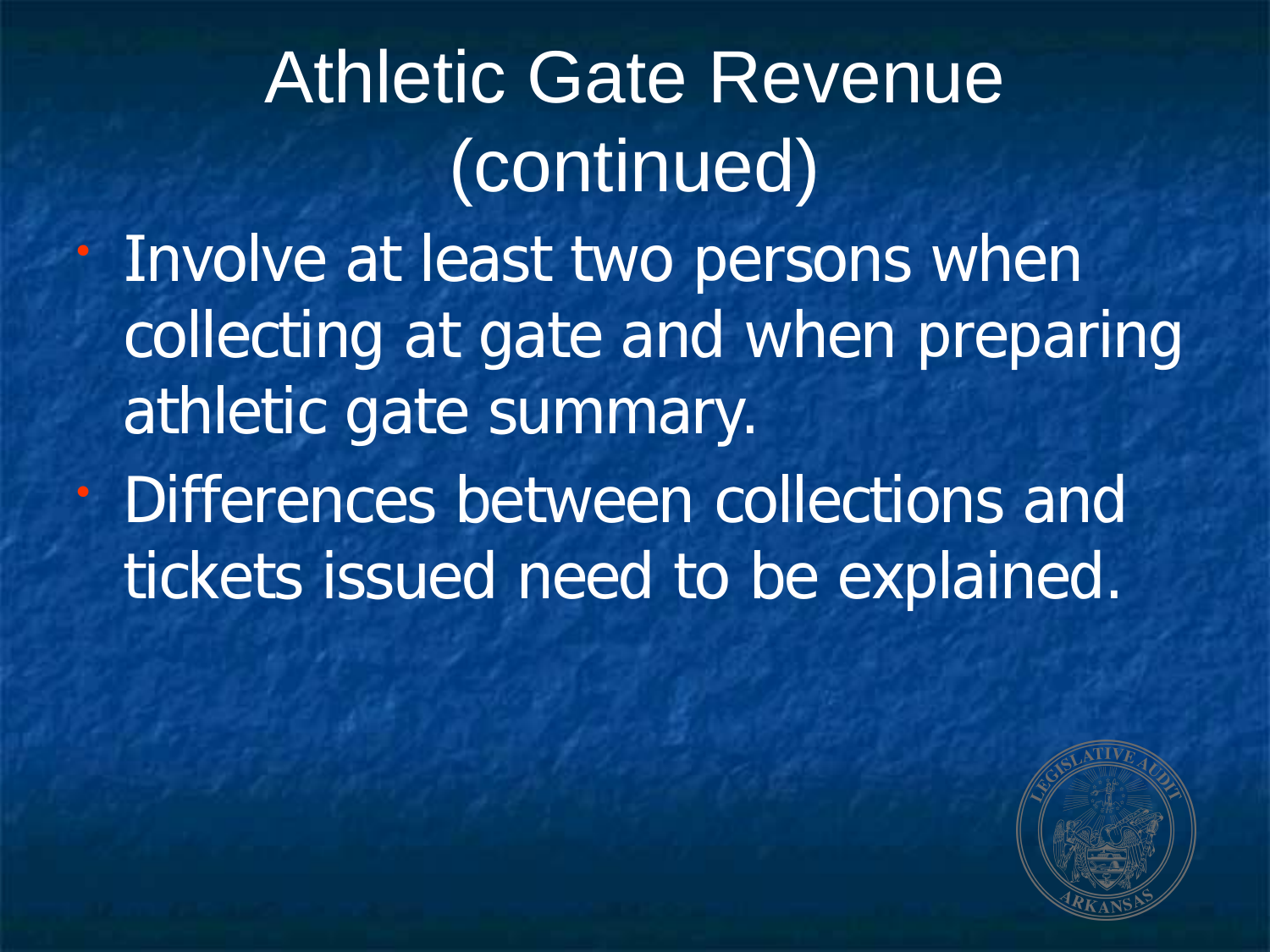

# Athletic Gate Revenue (continued)
Involve at least two persons when collecting at gate and when preparing athletic gate summary.
Differences between collections and tickets issued need to be explained.